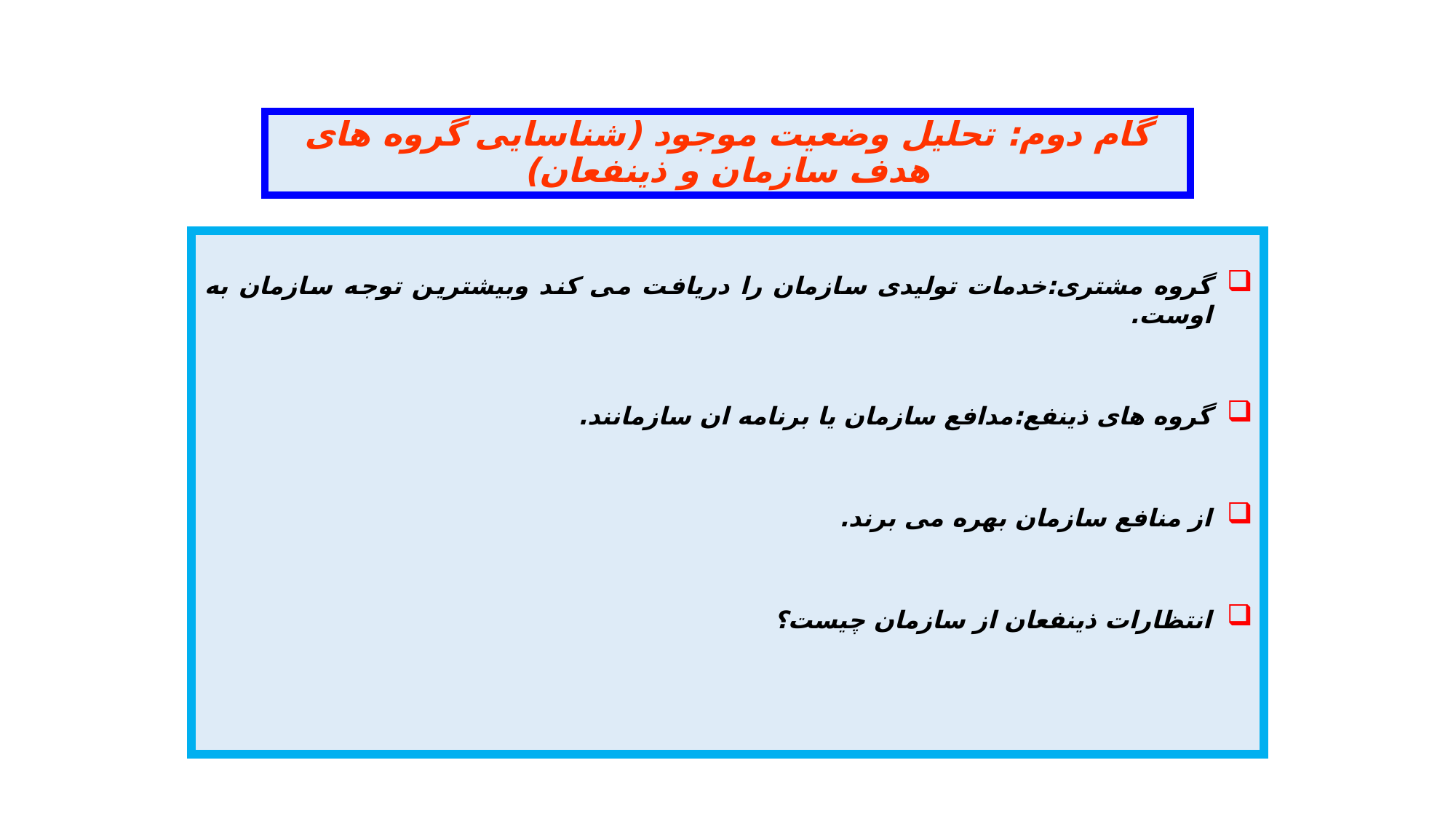

# گام دوم: تحلیل وضعیت موجود (شناسایی گروه های هدف سازمان و ذینفعان)

گروه مشتری:خدمات تولیدی سازمان را دریافت می کند وبیشترین توجه سازمان به اوست.

گروه های ذینفع:مدافع سازمان یا برنامه ان سازمانند.

از منافع سازمان بهره می برند.

انتظارات ذینفعان از سازمان چیست؟